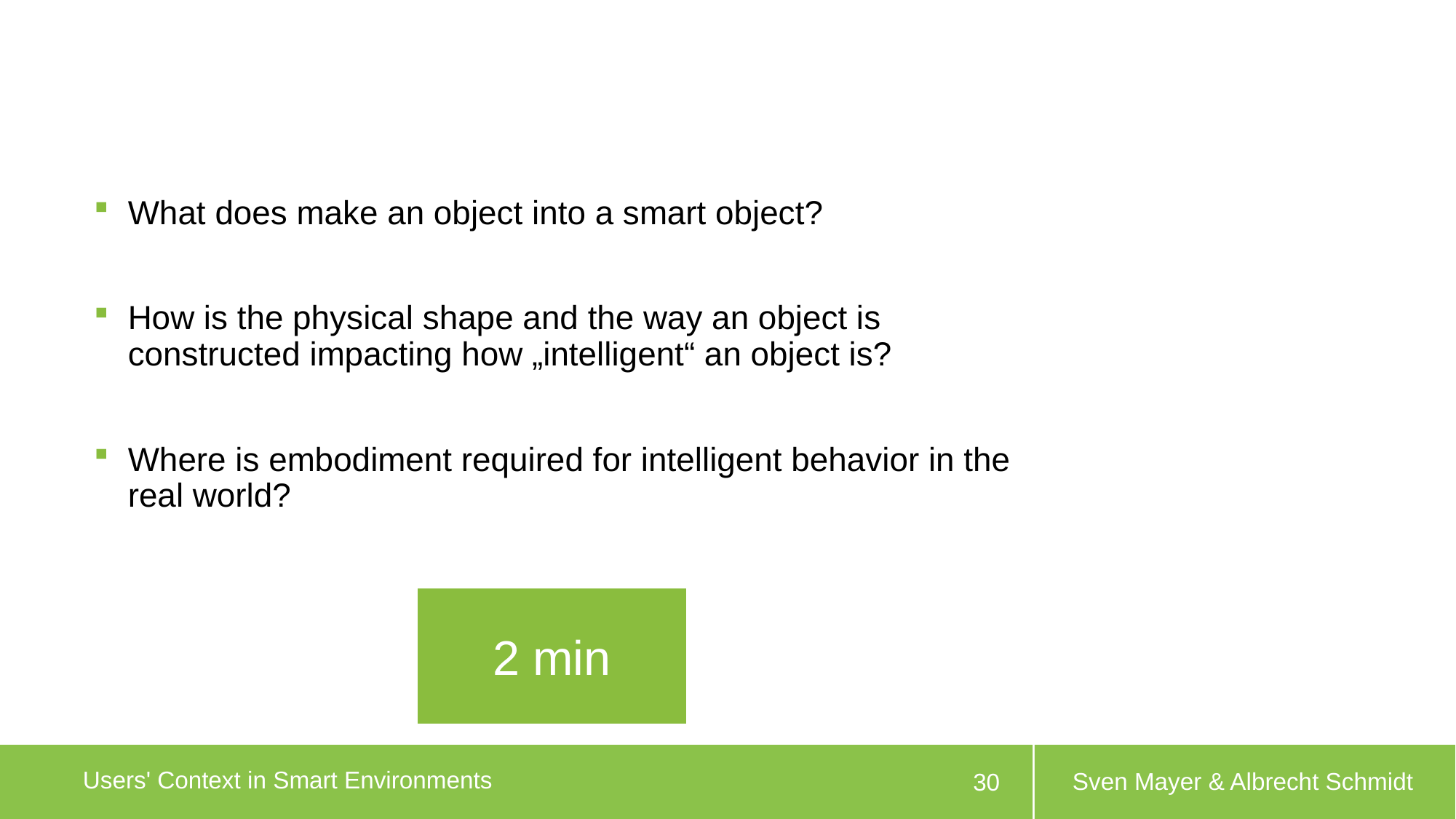

#

What does make an object into a smart object?

How is the physical shape and the way an object is constructed impacting how „intelligent“ an object is?

Where is embodiment required for intelligent behavior in the real world?

2 min
Sven Mayer & Albrecht Schmidt
Users' Context in Smart Environments
30